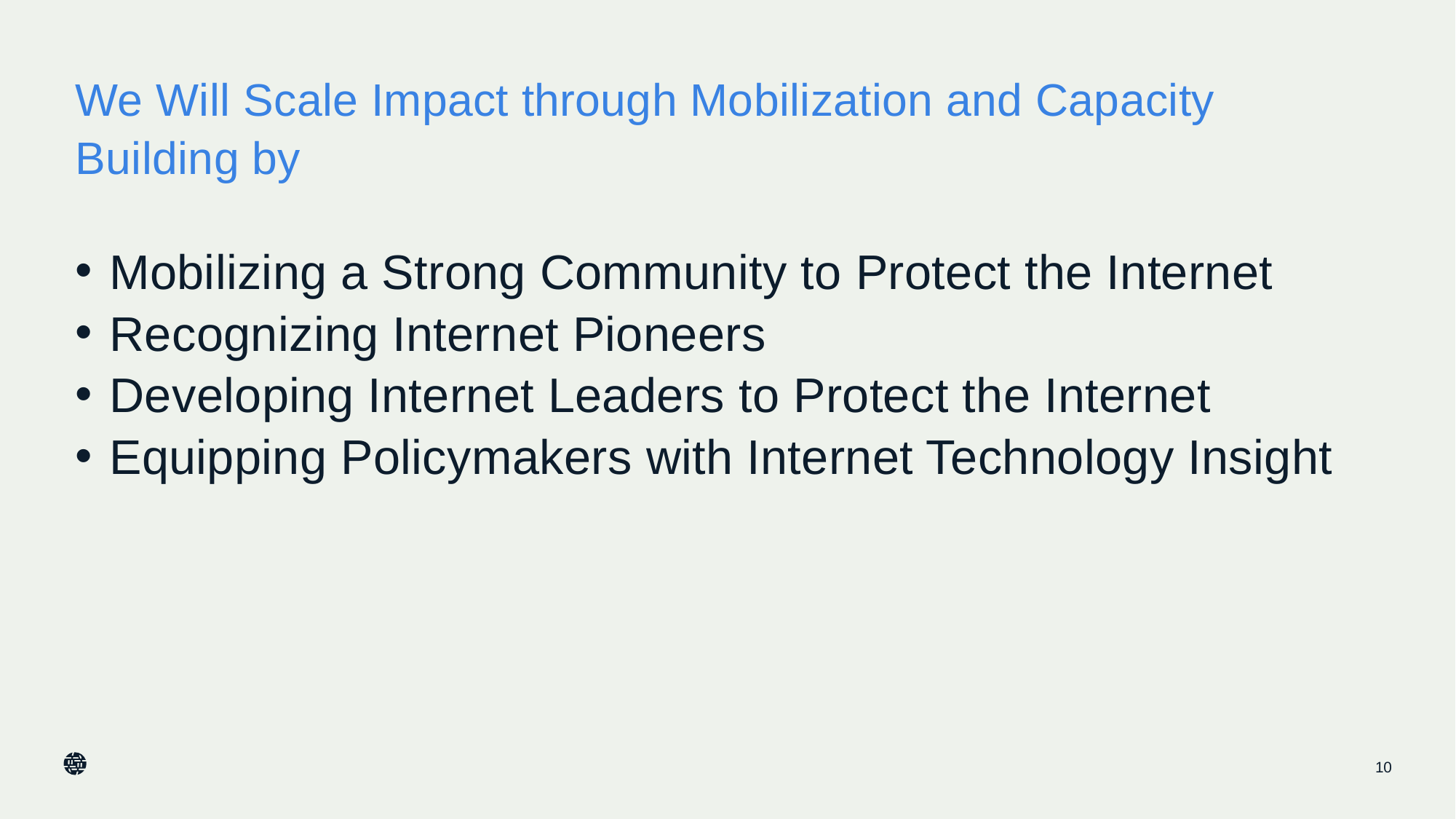

# We Will Scale Impact through Mobilization and Capacity Building by
Mobilizing a Strong Community to Protect the Internet
Recognizing Internet Pioneers
Developing Internet Leaders to Protect the Internet
Equipping Policymakers with Internet Technology Insight

10